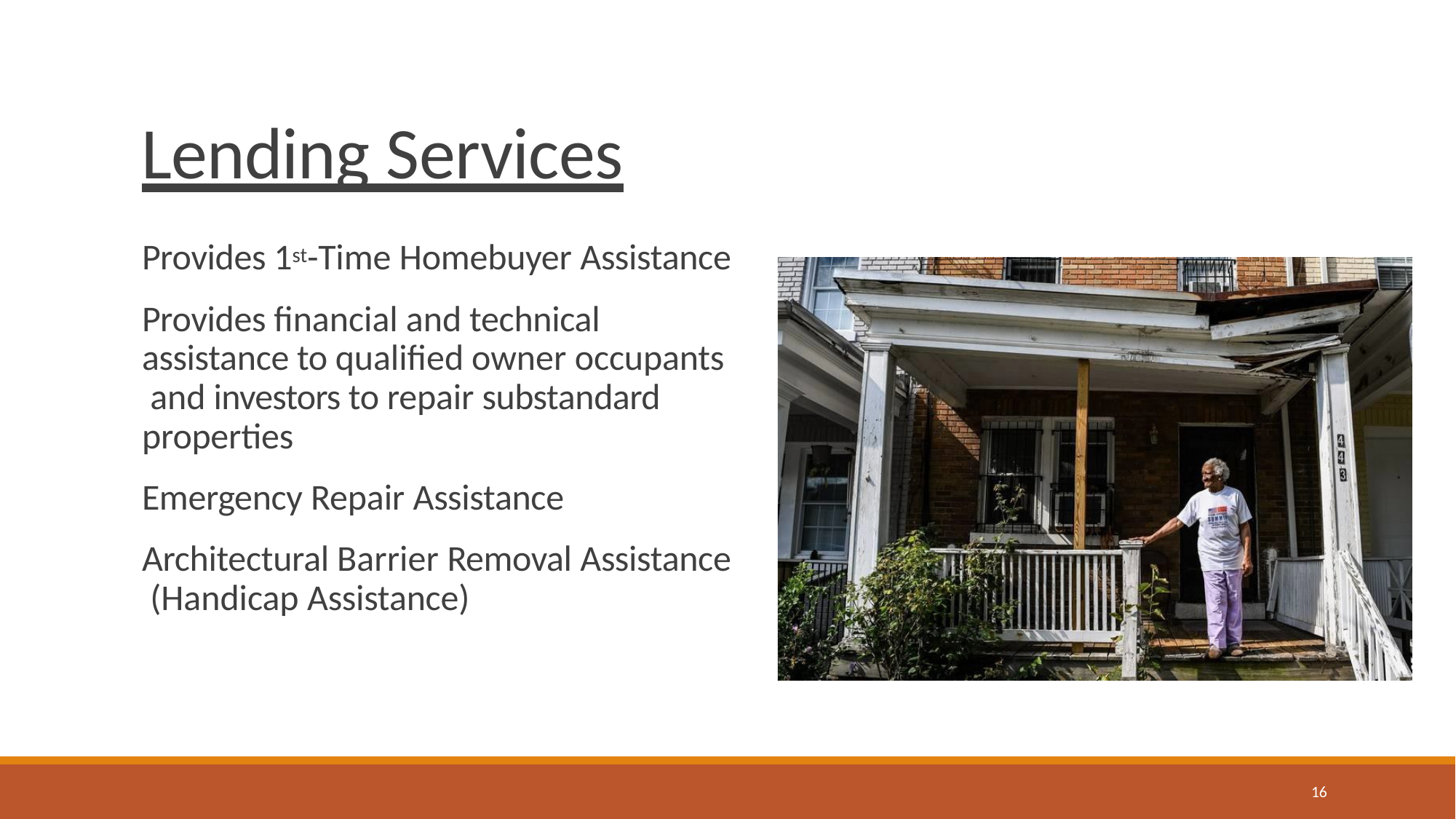

# Lending Services
Provides 1st-Time Homebuyer Assistance
Provides financial and technical  assistance to qualified owner occupants  and investors to repair substandard  properties
Emergency Repair Assistance
Architectural Barrier Removal Assistance  (Handicap Assistance)

16